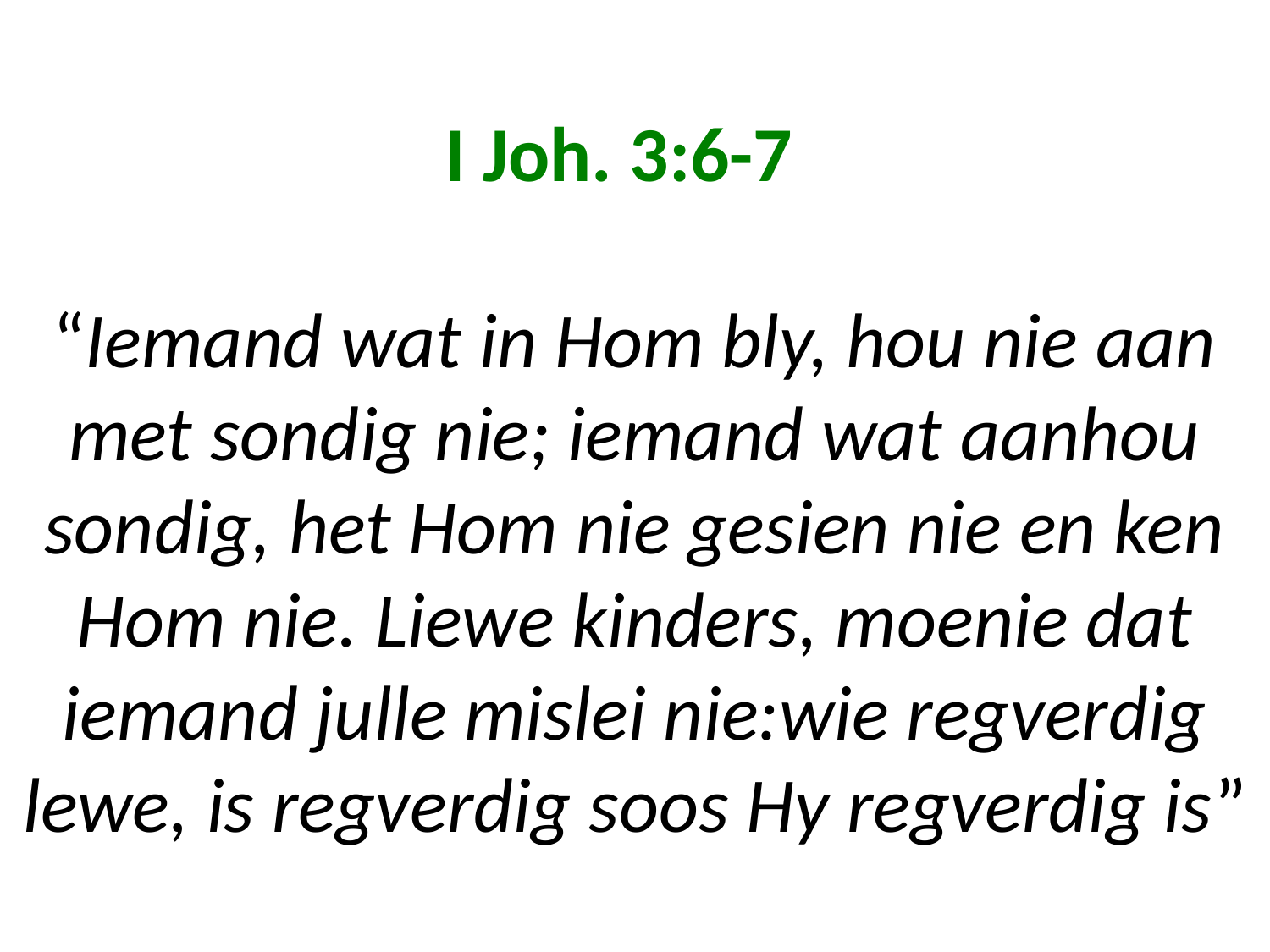

# I Joh. 3:6-7 “Iemand wat in Hom bly, hou nie aan met sondig nie; iemand wat aanhou sondig, het Hom nie gesien nie en ken Hom nie. Liewe kinders, moenie dat iemand julle mislei nie:wie regverdig lewe, is regverdig soos Hy regverdig is”